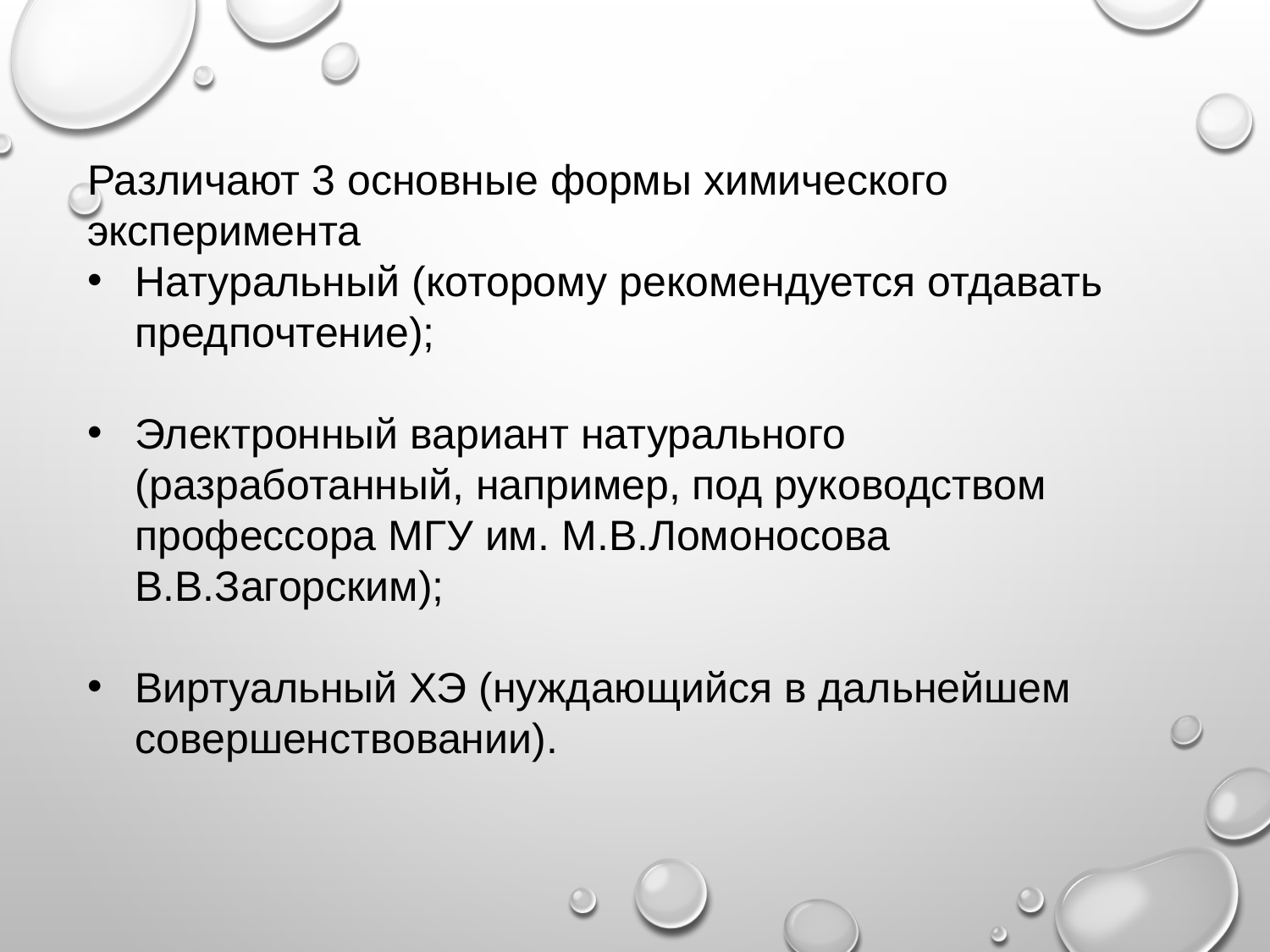

Различают 3 основные формы химического эксперимента
Натуральный (которому рекомендуется отдавать предпочтение);

Электронный вариант натурального (разработанный, например, под руководством профессора МГУ им. М.В.Ломоносова  В.В.Загорским);

Виртуальный ХЭ (нуждающийся в дальнейшем совершенствовании).